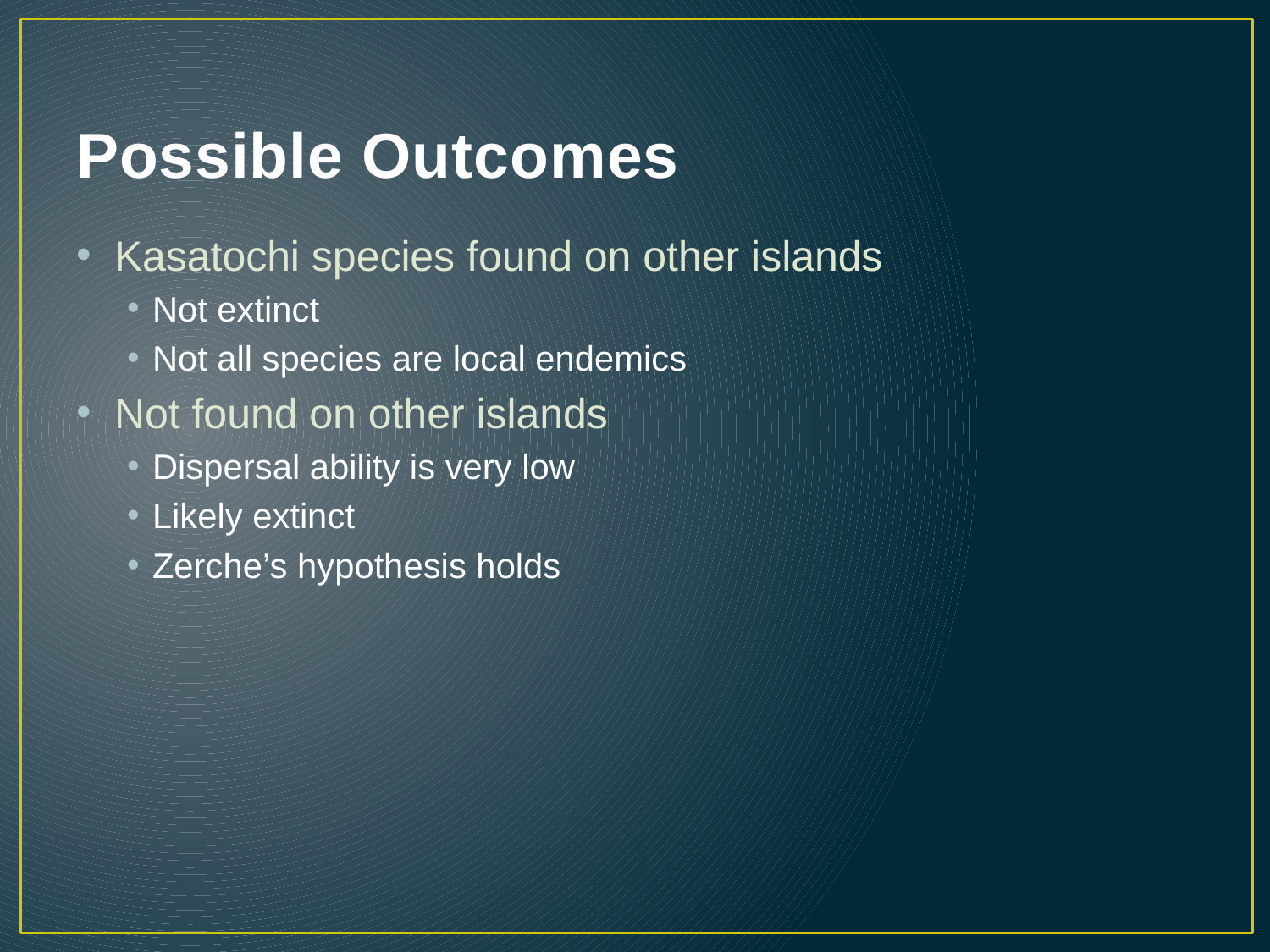

# Possible Outcomes
Kasatochi species found on other islands
Not extinct
Not all species are local endemics
Not found on other islands
Dispersal ability is very low
Likely extinct
Zerche’s hypothesis holds